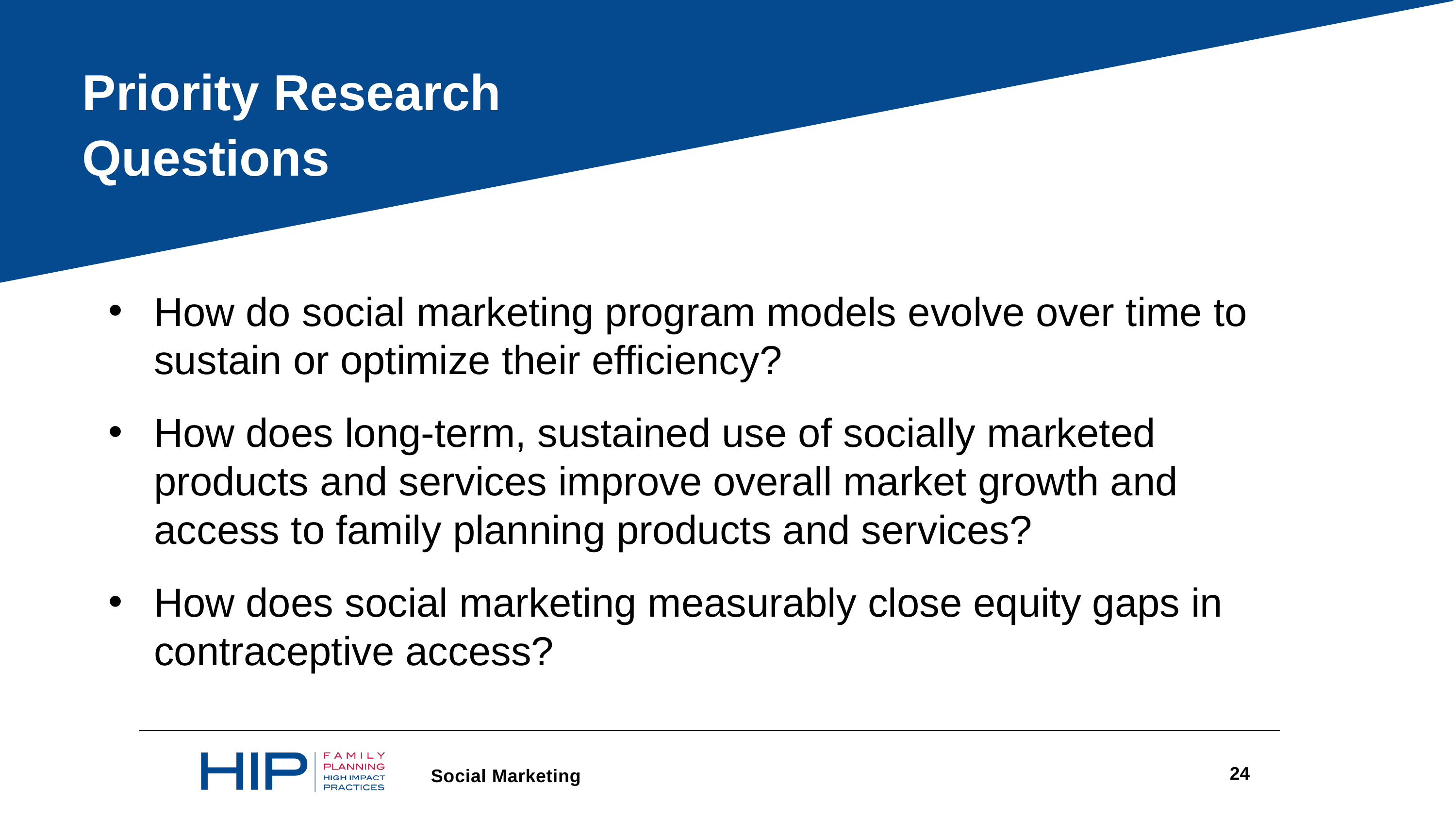

Priority Research Questions
How do social marketing program models evolve over time to sustain or optimize their efficiency?
How does long-term, sustained use of socially marketed products and services improve overall market growth and access to family planning products and services?
How does social marketing measurably close equity gaps in contraceptive access?
24